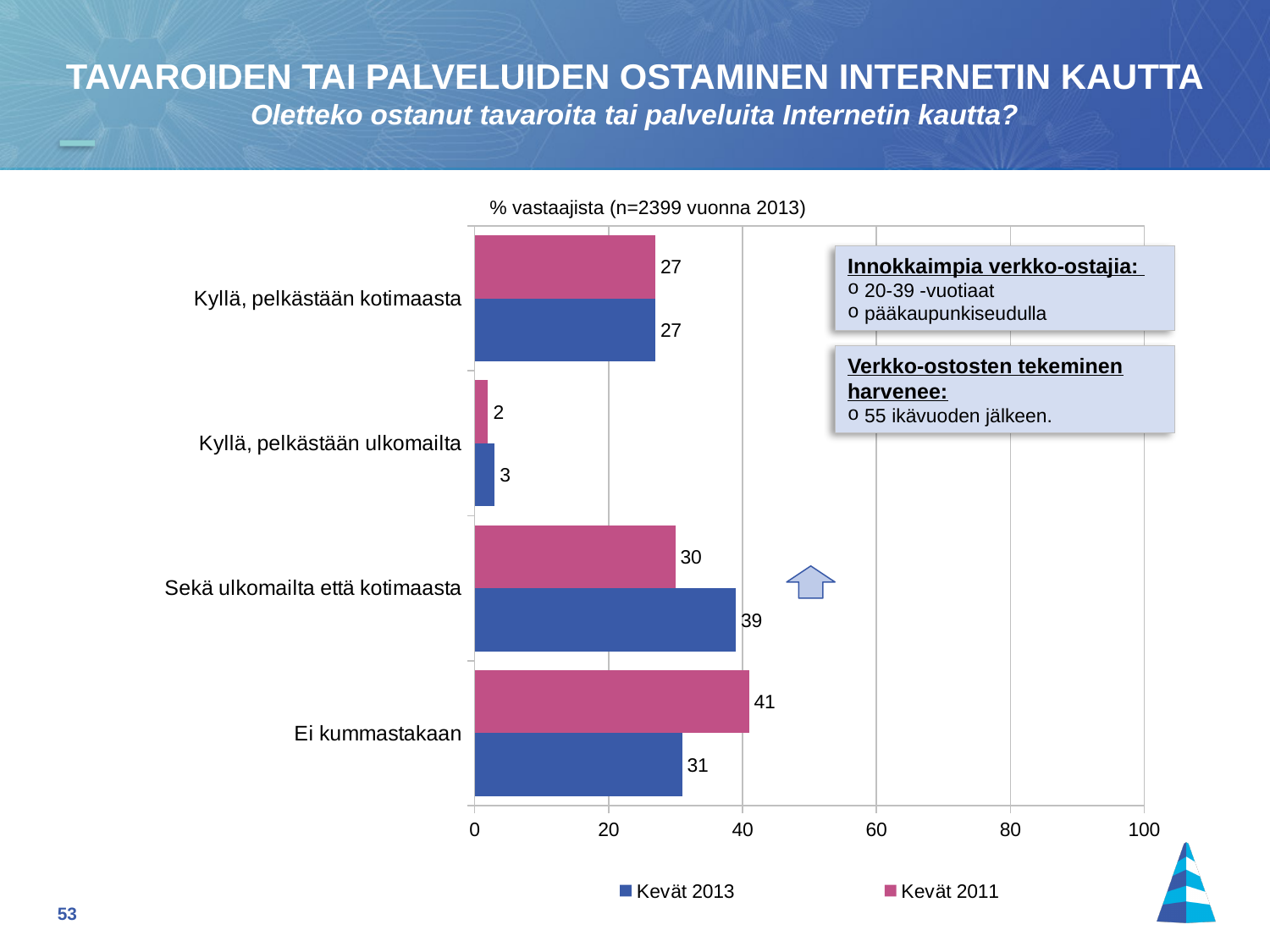

TAVAROIDEN TAI PALVELUIDEN OSTAMINEN INTERNETIN KAUTTA
Oletteko ostanut tavaroita tai palveluita Internetin kautta?
% vastaajista (n=2399 vuonna 2013)

### Chart

| Category | Kevät 2011 | Kevät 2013 |
|---|---|---|
| Kyllä, pelkästään kotimaasta | 27.0 | 27.0 |
| Kyllä, pelkästään ulkomailta | 2.0 | 3.0 |
| Sekä ulkomailta että kotimaasta | 30.0 | 39.0 |
| Ei kummastakaan | 41.0 | 31.0 |
Innokkaimpia verkko-ostajia:
 20-39 -vuotiaat
 pääkaupunkiseudulla
Verkko-ostosten tekeminen harvenee:
 55 ikävuoden jälkeen.